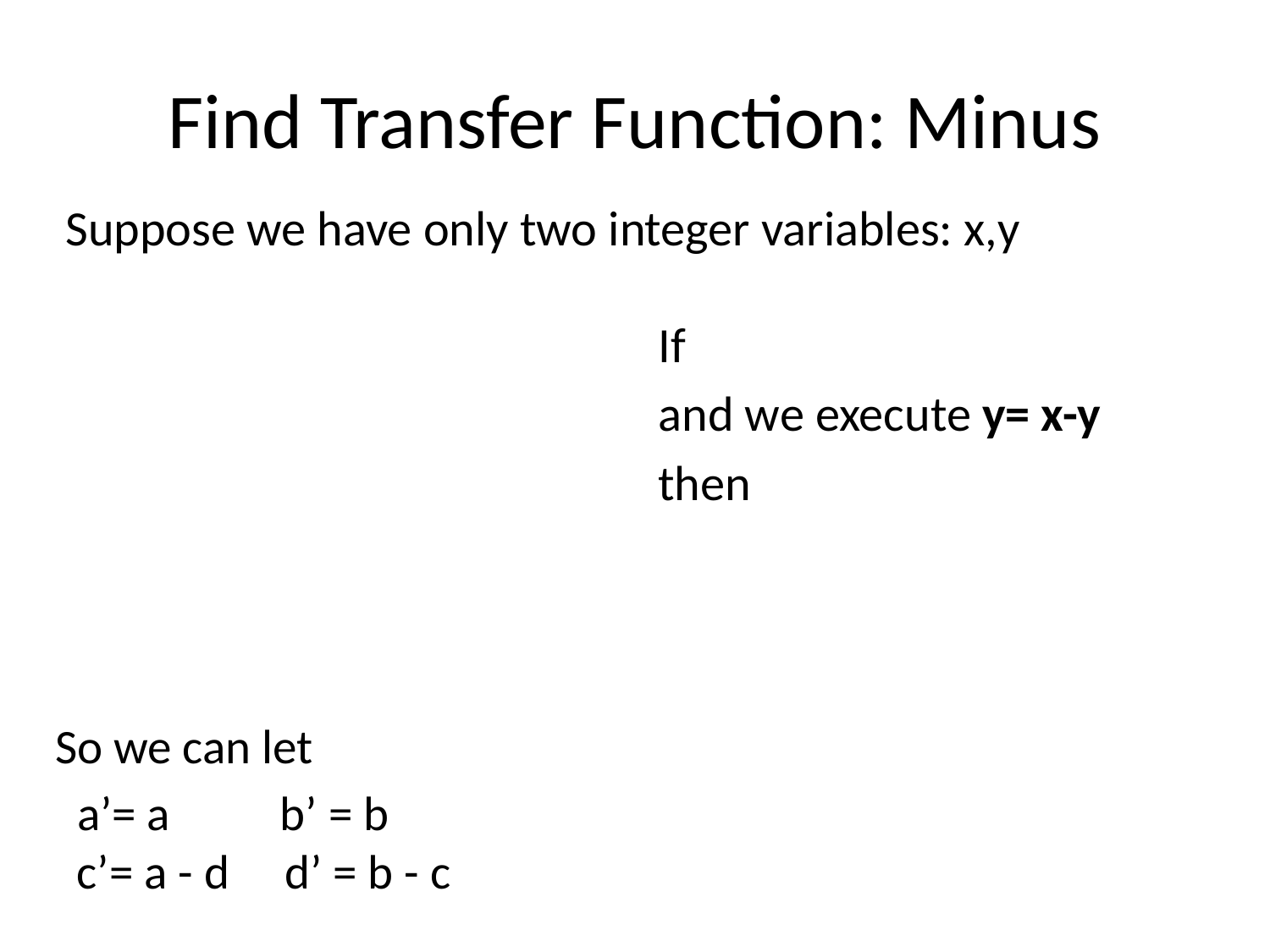

# Find Transfer Function: Minus
Suppose we have only two integer variables: x,y
If
and we execute y= x-y
then
So we can let
  a’= a          b’ = b
  c’= a - d     d’ = b - c